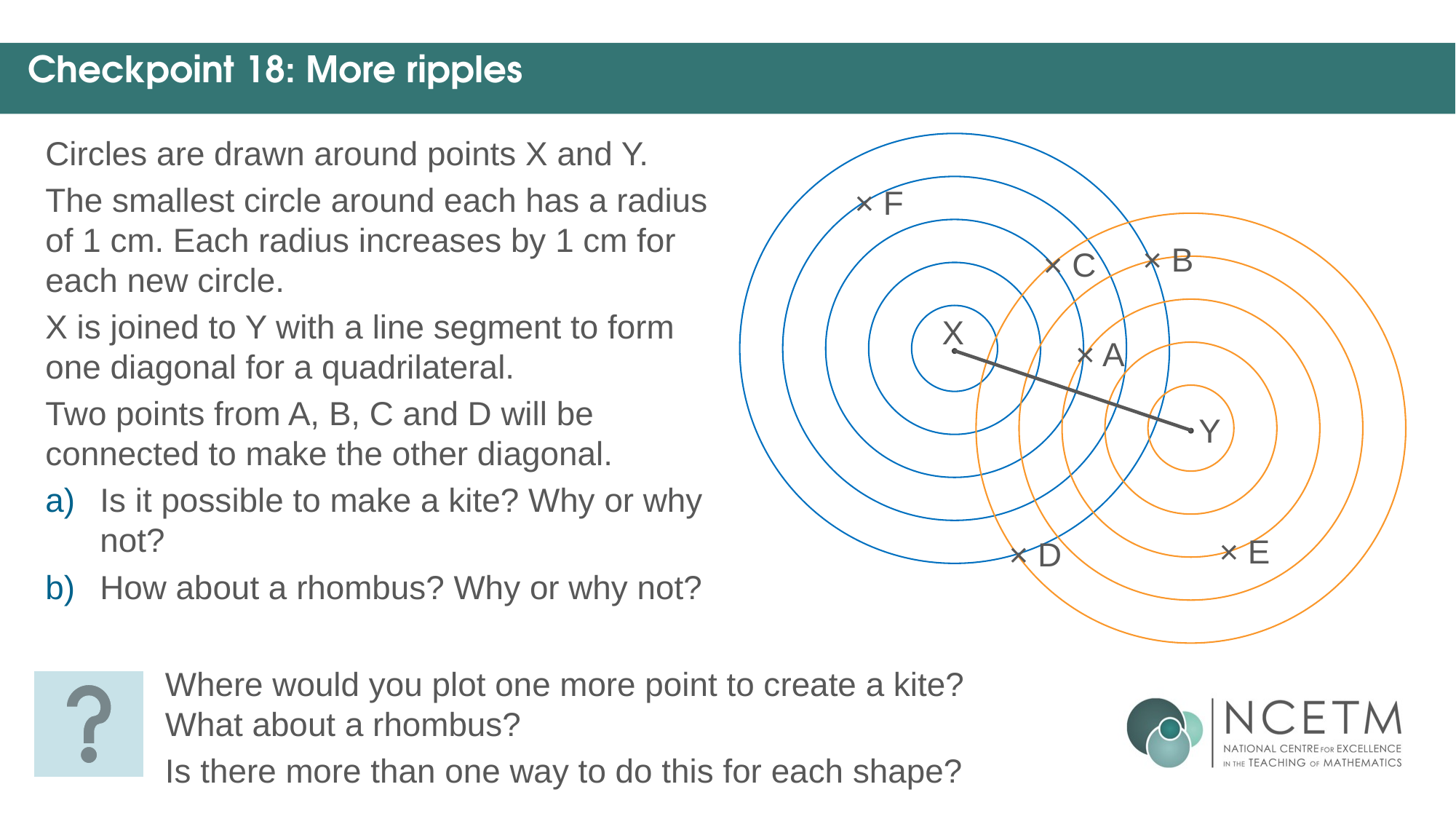

Checkpoint 18: More ripples

Circles are drawn around points X and Y.
The smallest circle around each has a radius of 1 cm. Each radius increases by 1 cm for each new circle.
X is joined to Y with a line segment to form one diagonal for a quadrilateral.
Two points from A, B, C and D will be connected to make the other diagonal.
Is it possible to make a kite? Why or why not?
How about a rhombus? Why or why not?

× F

× B
× C

X
× A

Y

× E
× D
Where would you plot one more point to create a kite? What about a rhombus?
Is there more than one way to do this for each shape?